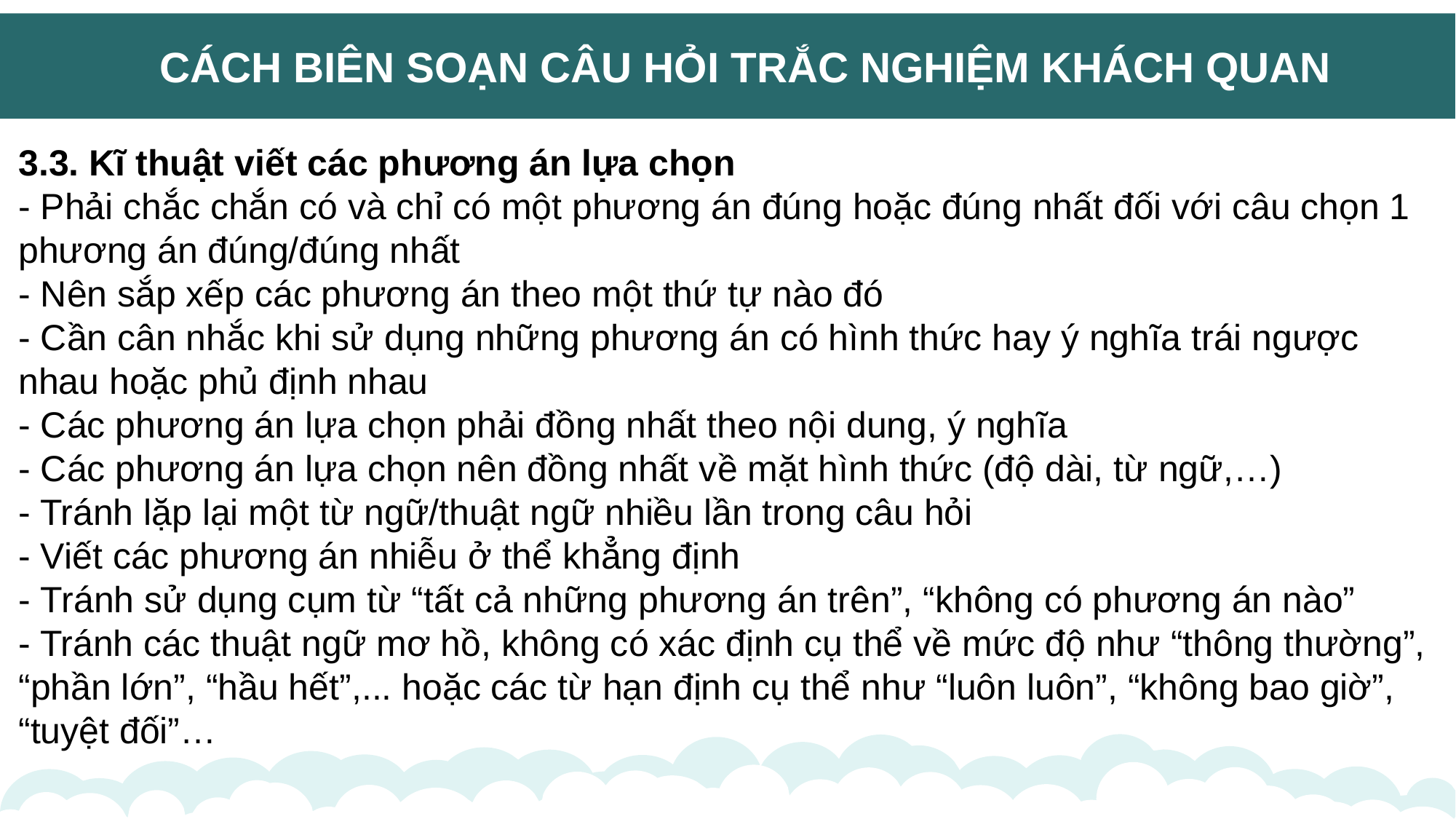

CÁCH BIÊN SOẠN CÂU HỎI TRẮC NGHIỆM KHÁCH QUAN
3.3. Kĩ thuật viết các phương án lựa chọn
- Phải chắc chắn có và chỉ có một phương án đúng hoặc đúng nhất đối với câu chọn 1 phương án đúng/đúng nhất
- Nên sắp xếp các phương án theo một thứ tự nào đó
- Cần cân nhắc khi sử dụng những phương án có hình thức hay ý nghĩa trái ngược nhau hoặc phủ định nhau
- Các phương án lựa chọn phải đồng nhất theo nội dung, ý nghĩa
- Các phương án lựa chọn nên đồng nhất về mặt hình thức (độ dài, từ ngữ,…)
- Tránh lặp lại một từ ngữ/thuật ngữ nhiều lần trong câu hỏi
- Viết các phương án nhiễu ở thể khẳng định
- Tránh sử dụng cụm từ “tất cả những phương án trên”, “không có phương án nào”
- Tránh các thuật ngữ mơ hồ, không có xác định cụ thể về mức độ như “thông thường”, “phần lớn”, “hầu hết”,... hoặc các từ hạn định cụ thể như “luôn luôn”, “không bao giờ”, “tuyệt đối”…